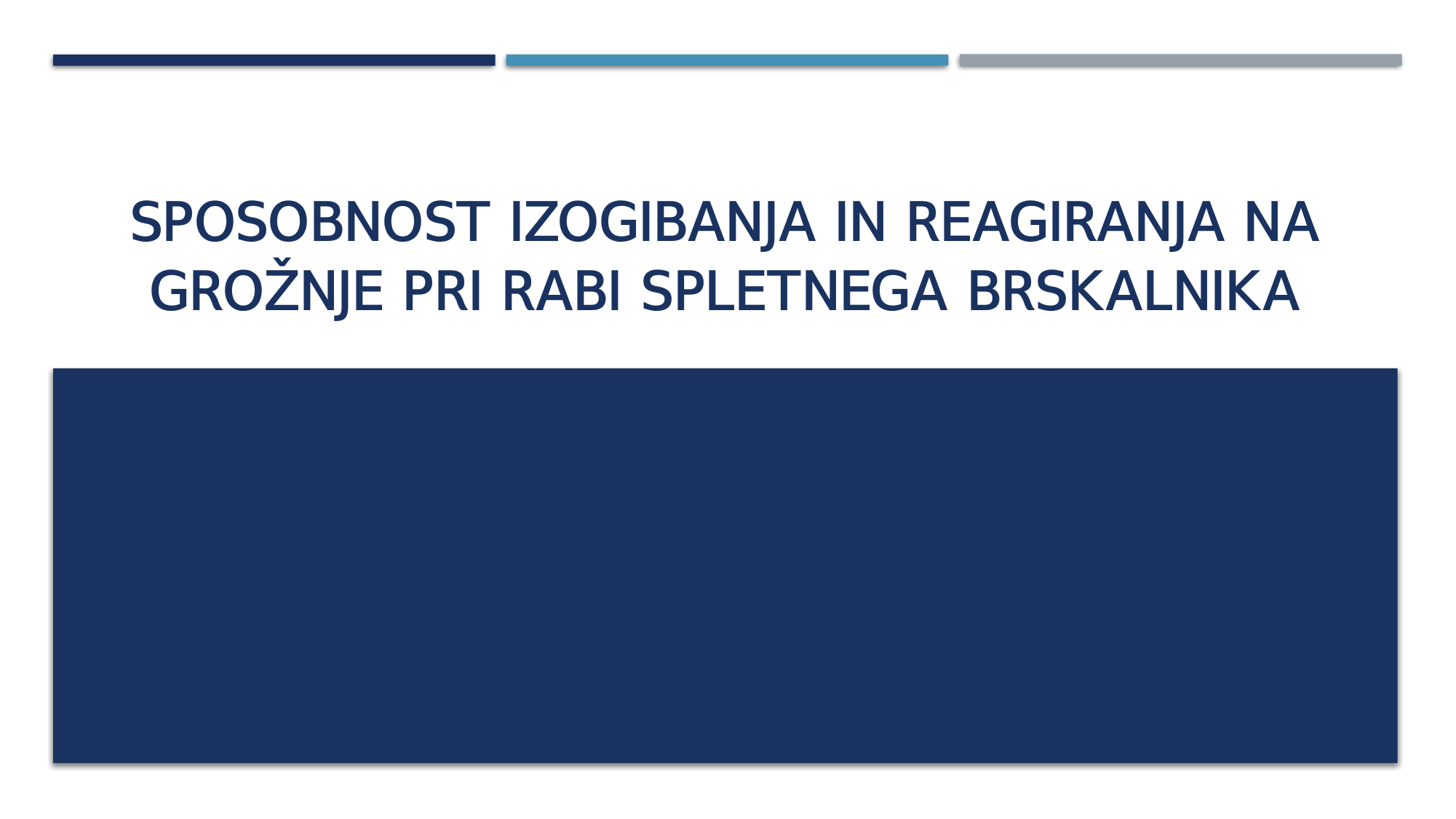

# Sposobnost izogibanja in reagiranja na grožnje pri rabi spletnega brskalnika